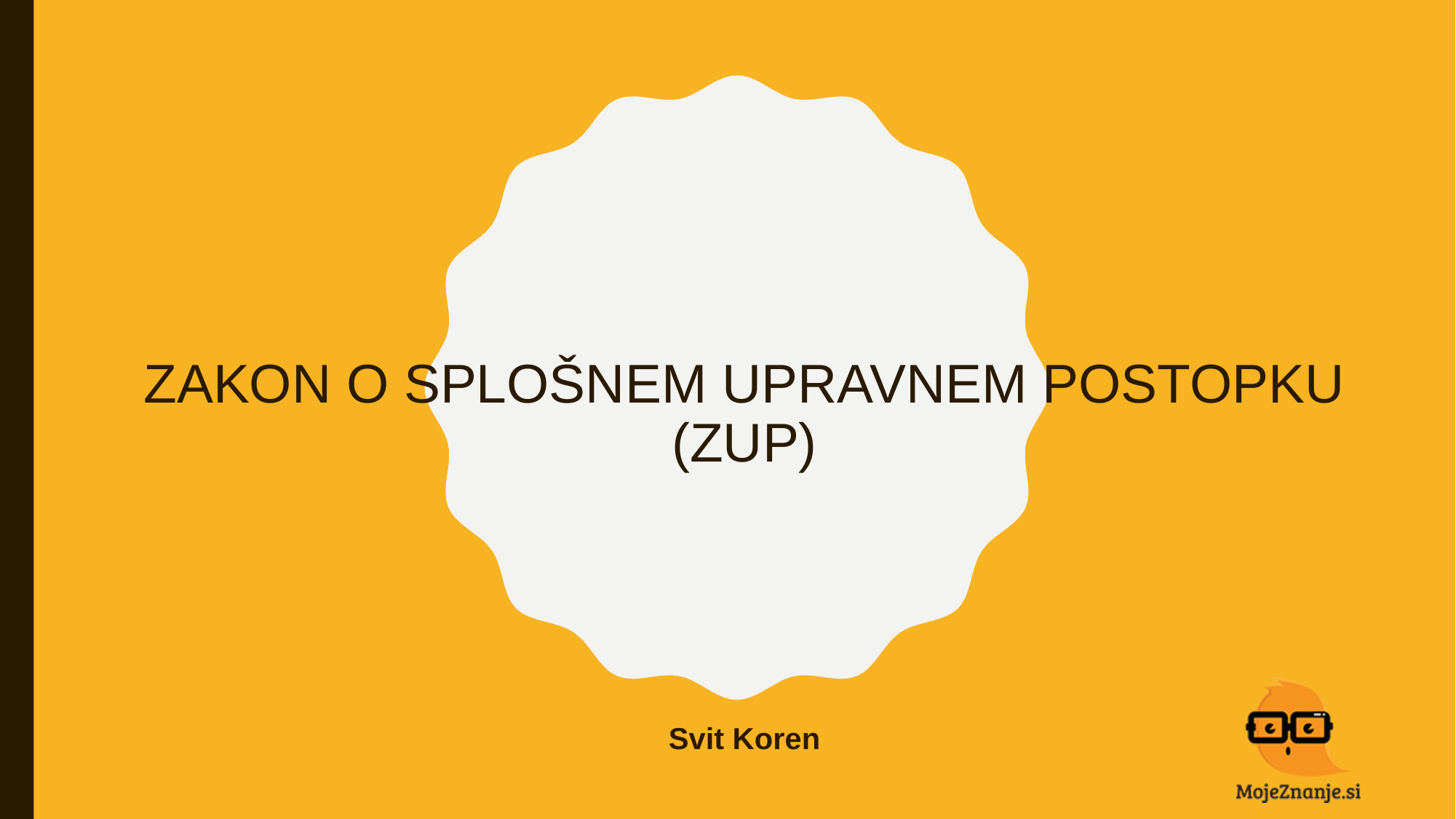

# ZAKON O SPLOŠNEM UPRAVNEM POSTOPKU (ZUP)
Svit Koren